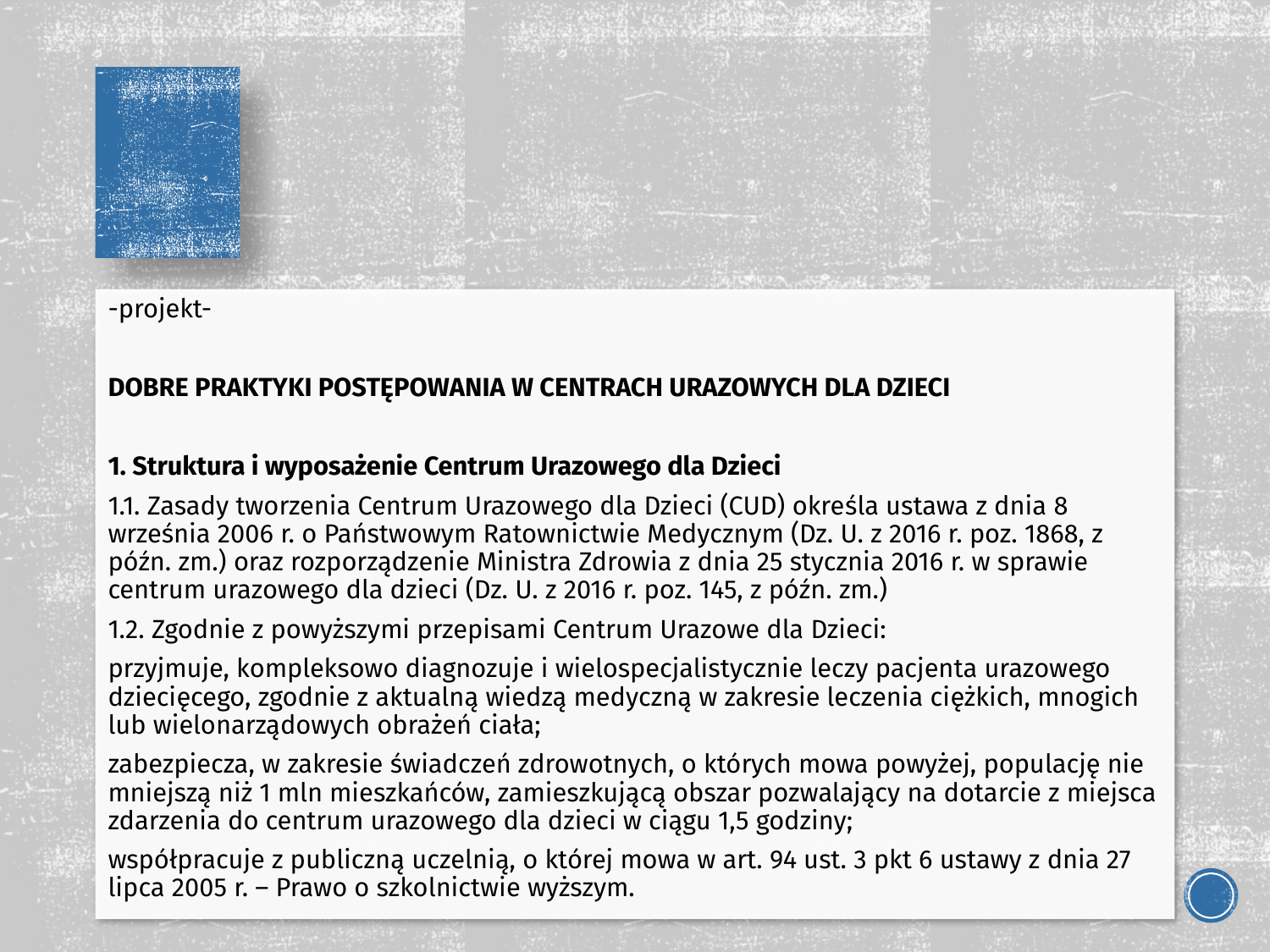

#
-projekt-

DOBRE PRAKTYKI POSTĘPOWANIA W CENTRACH URAZOWYCH DLA DZIECI

1. Struktura i wyposażenie Centrum Urazowego dla Dzieci
1.1. Zasady tworzenia Centrum Urazowego dla Dzieci (CUD) określa ustawa z dnia 8 września 2006 r. o Państwowym Ratownictwie Medycznym (Dz. U. z 2016 r. poz. 1868, z późn. zm.) oraz rozporządzenie Ministra Zdrowia z dnia 25 stycznia 2016 r. w sprawie centrum urazowego dla dzieci (Dz. U. z 2016 r. poz. 145, z późn. zm.)
1.2. Zgodnie z powyższymi przepisami Centrum Urazowe dla Dzieci:
przyjmuje, kompleksowo diagnozuje i wielospecjalistycznie leczy pacjenta urazowego dziecięcego, zgodnie z aktualną wiedzą medyczną w zakresie leczenia ciężkich, mnogich lub wielonarządowych obrażeń ciała;
zabezpiecza, w zakresie świadczeń zdrowotnych, o których mowa powyżej, populację nie mniejszą niż 1 mln mieszkańców, zamieszkującą obszar pozwalający na dotarcie z miejsca zdarzenia do centrum urazowego dla dzieci w ciągu 1,5 godziny;
współpracuje z publiczną uczelnią, o której mowa w art. 94 ust. 3 pkt 6 ustawy z dnia 27 lipca 2005 r. – Prawo o szkolnictwie wyższym.